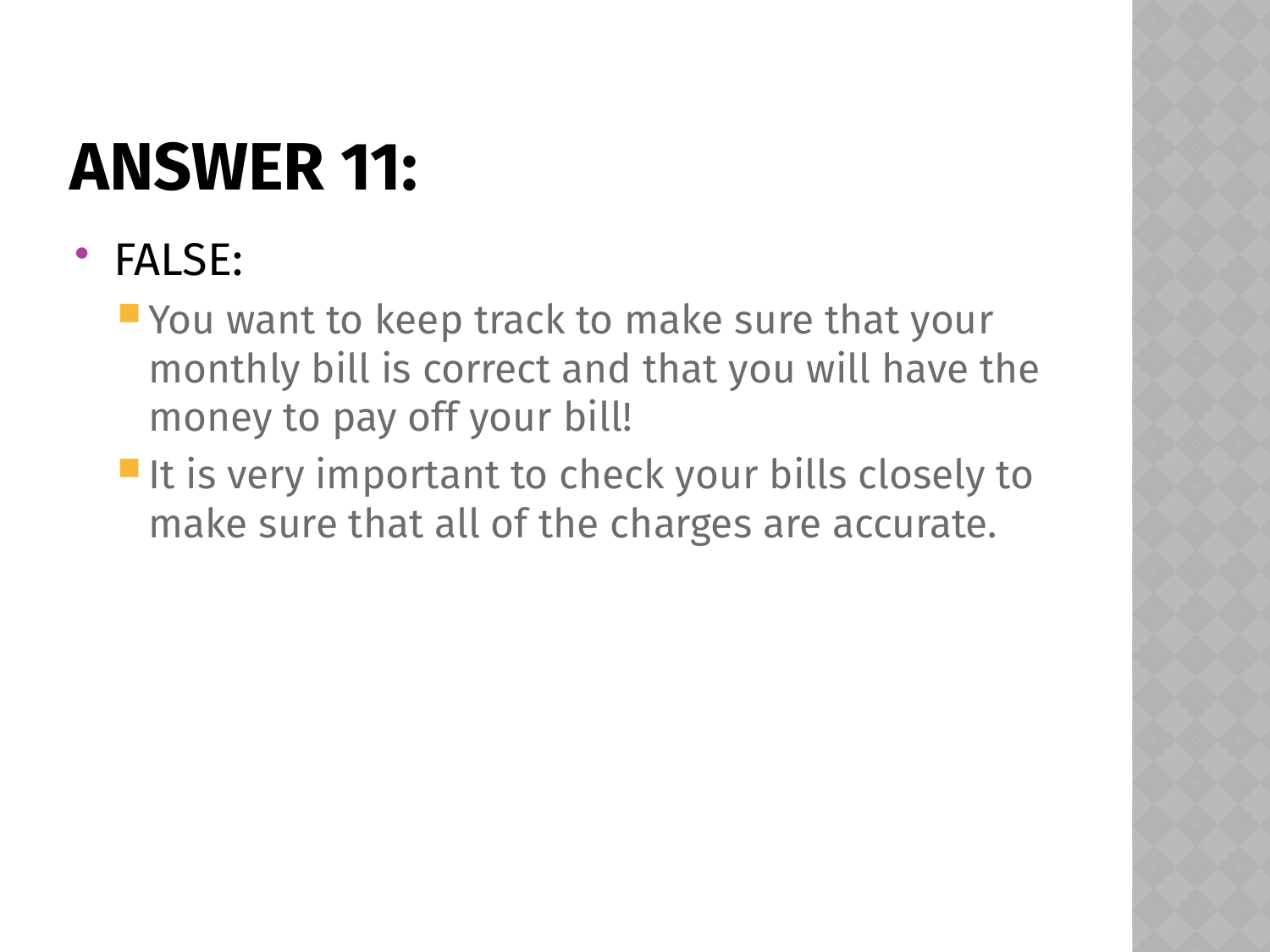

# Answer 11:
FALSE:
You want to keep track to make sure that your monthly bill is correct and that you will have the money to pay off your bill!
It is very important to check your bills closely to make sure that all of the charges are accurate.